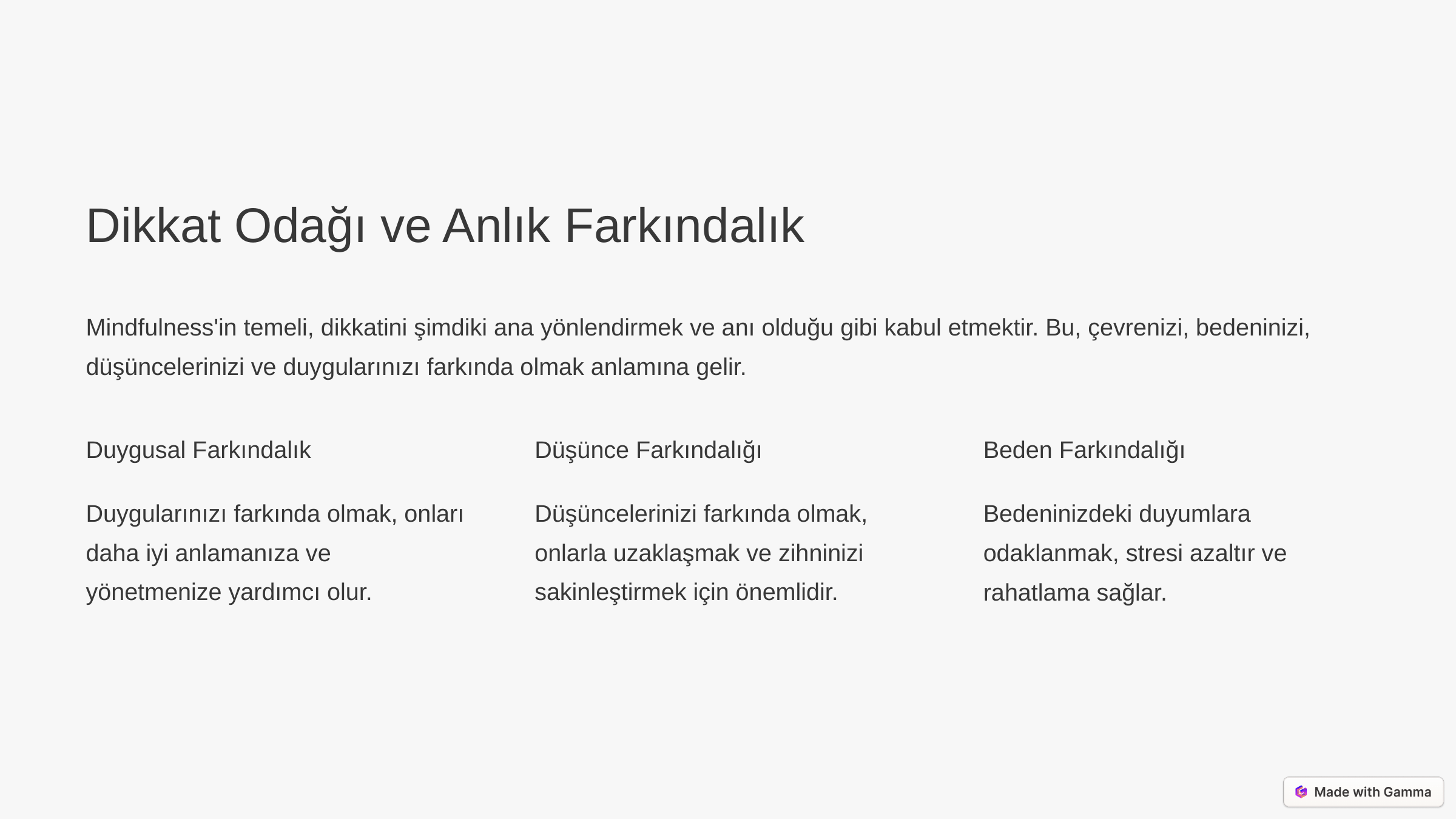

Dikkat Odağı ve Anlık Farkındalık
Mindfulness'in temeli, dikkatini şimdiki ana yönlendirmek ve anı olduğu gibi kabul etmektir. Bu, çevrenizi, bedeninizi, düşüncelerinizi ve duygularınızı farkında olmak anlamına gelir.
Duygusal Farkındalık
Düşünce Farkındalığı
Beden Farkındalığı
Duygularınızı farkında olmak, onları daha iyi anlamanıza ve yönetmenize yardımcı olur.
Düşüncelerinizi farkında olmak, onlarla uzaklaşmak ve zihninizi sakinleştirmek için önemlidir.
Bedeninizdeki duyumlara odaklanmak, stresi azaltır ve rahatlama sağlar.